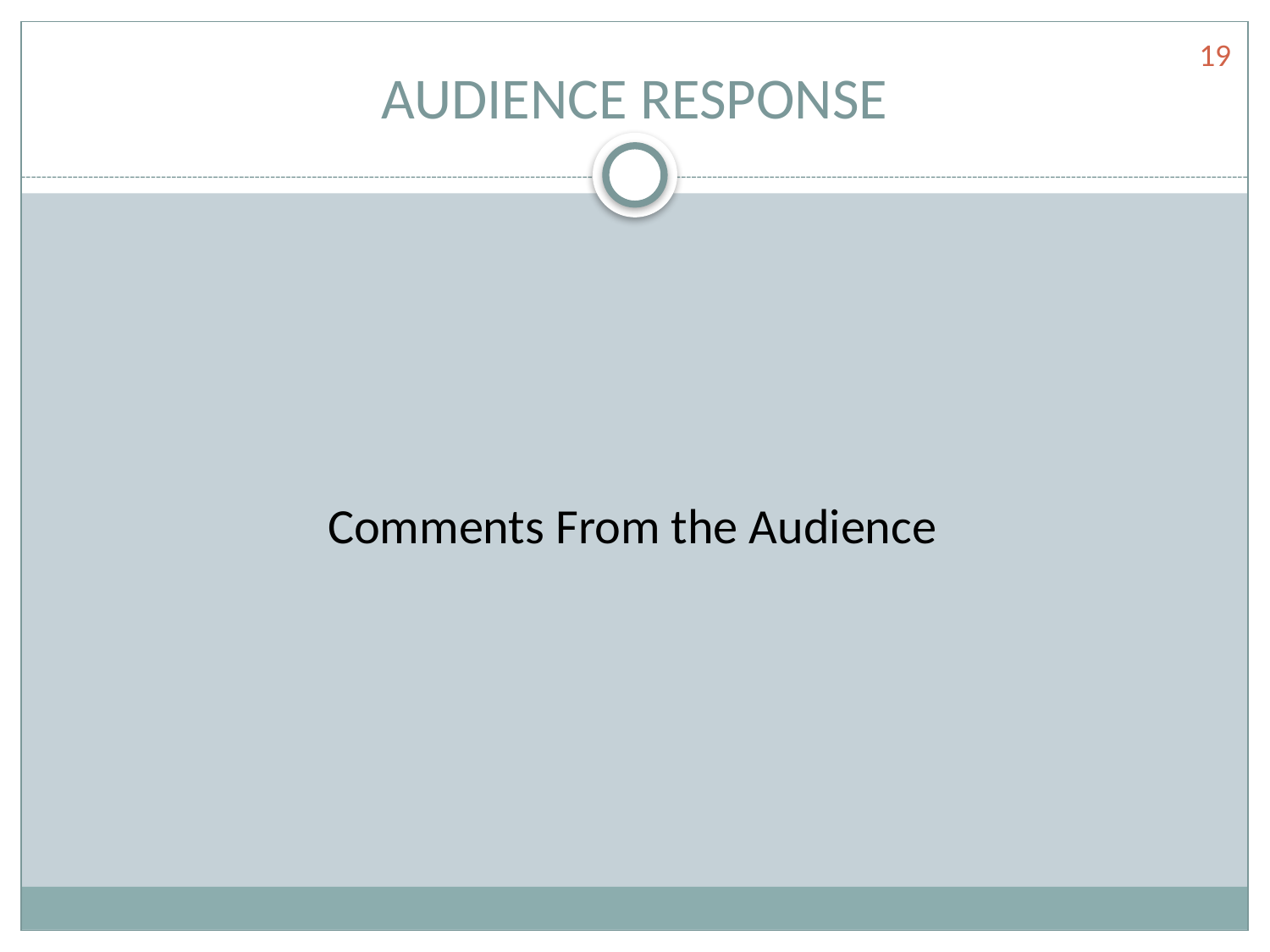

19
# AUDIENCE RESPONSE

Comments From the Audience